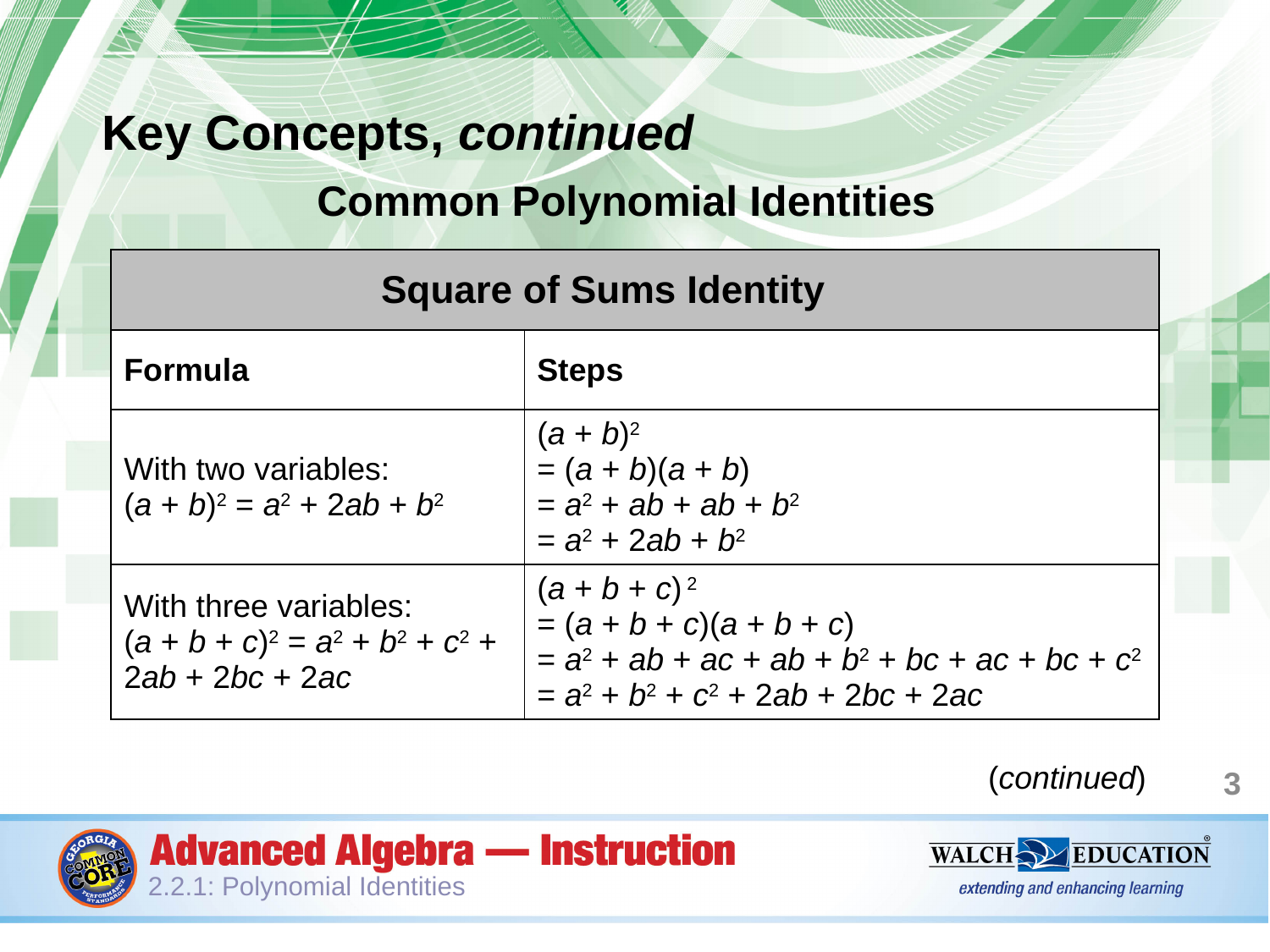

Key Concepts, continued
Common Polynomial Identities

| Square of Sums Identity |  |
| --- | --- |
| Formula | Steps |
| With two variables: (a + b)2 = a2 + 2ab + b2 | (a + b)2 = (a + b)(a + b) = a2 + ab + ab + b2 = a2 + 2ab + b2 |
| With three variables: (a + b + c)2 = a2 + b2 + c2 + 2ab + 2bc + 2ac | (a + b + c) 2 = (a + b + c)(a + b + c) = a2 + ab + ac + ab + b2 + bc + ac + bc + c2 = a2 + b2 + c2 + 2ab + 2bc + 2ac |
(continued)
3
2.2.1: Polynomial Identities